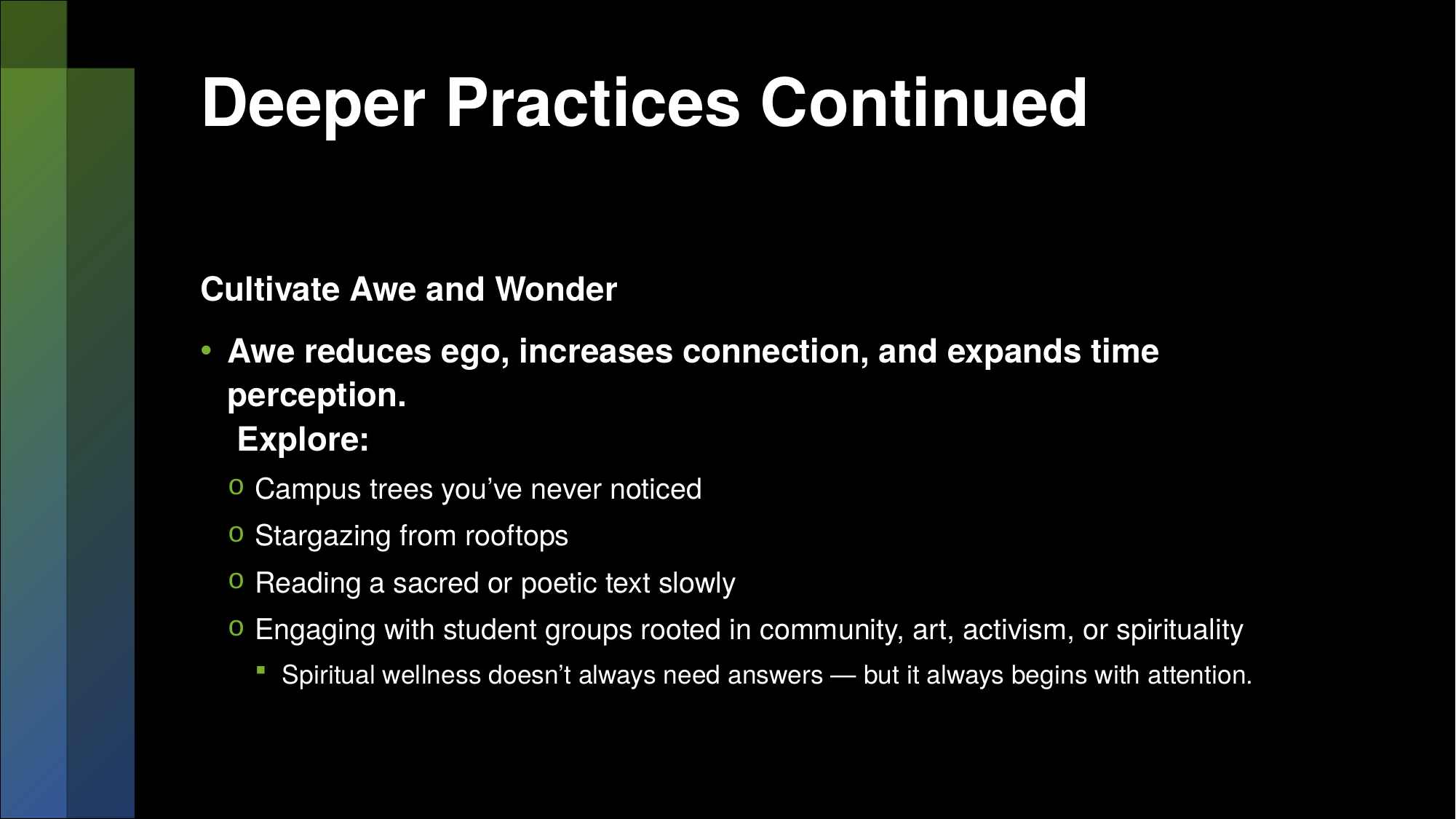

# Deeper Practices Continued
Cultivate Awe and Wonder
Awe reduces ego, increases connection, and expands time perception.
 Explore:
Campus trees you’ve never noticed
Stargazing from rooftops
Reading a sacred or poetic text slowly
Engaging with student groups rooted in community, art, activism, or spirituality
Spiritual wellness doesn’t always need answers — but it always begins with attention.